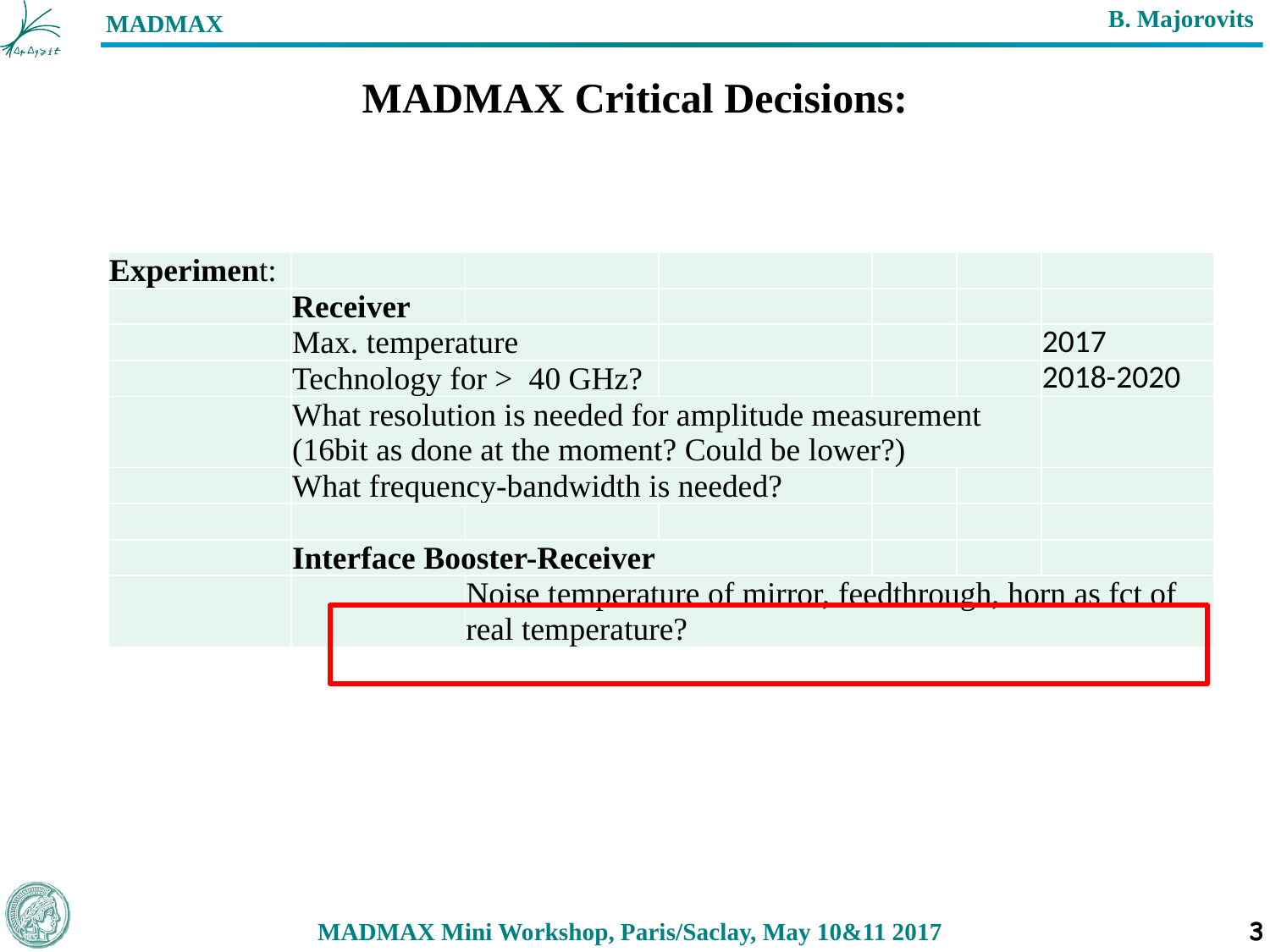

MADMAX Critical Decisions:
| Experiment: |  |  |  |  |  |  |
| --- | --- | --- | --- | --- | --- | --- |
|  | Receiver |  |  |  |  |  |
|  | Max. temperature |  |  |  |  | 2017 |
|  | Technology for > 40 GHz? |  |  |  |  | 2018-2020 |
|  | What resolution is needed for amplitude measurement (16bit as done at the moment? Could be lower?) |  |  |  |  |  |
|  | What frequency-bandwidth is needed? |  |  |  |  |  |
|  |  |  |  |  |  |  |
|  | Interface Booster-Receiver |  |  |  |  |  |
|  |  | Noise temperature of mirror, feedthrough, horn as fct of real temperature? |  |  |  |  |

3